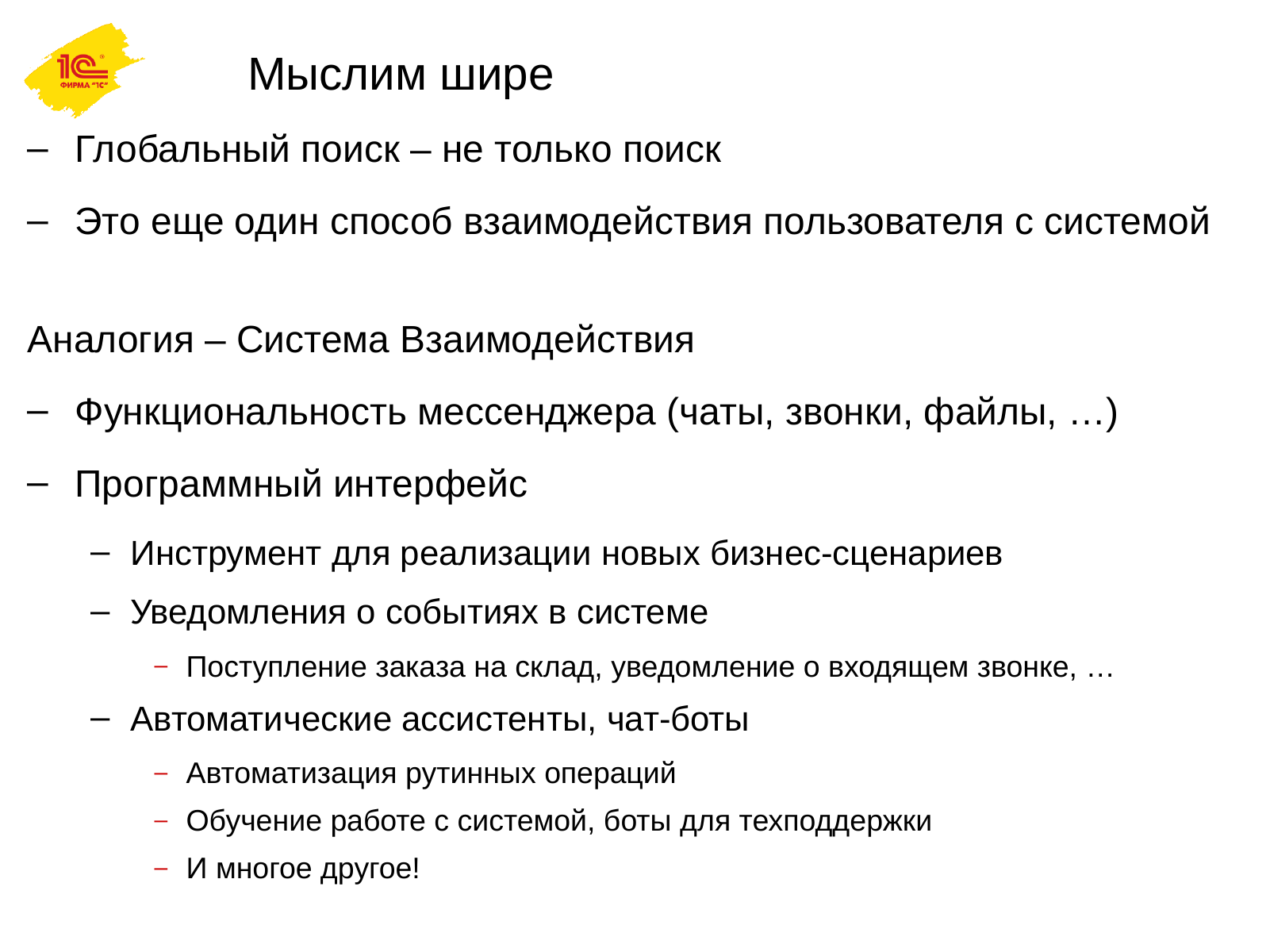

# Мыслим шире
Глобальный поиск – не только поиск
Это еще один способ взаимодействия пользователя с системой
Аналогия – Система Взаимодействия
Функциональность мессенджера (чаты, звонки, файлы, …)
Программный интерфейс
Инструмент для реализации новых бизнес-сценариев
Уведомления о событиях в системе
Поступление заказа на склад, уведомление о входящем звонке, …
Автоматические ассистенты, чат-боты
Автоматизация рутинных операций
Обучение работе с системой, боты для техподдержки
И многое другое!